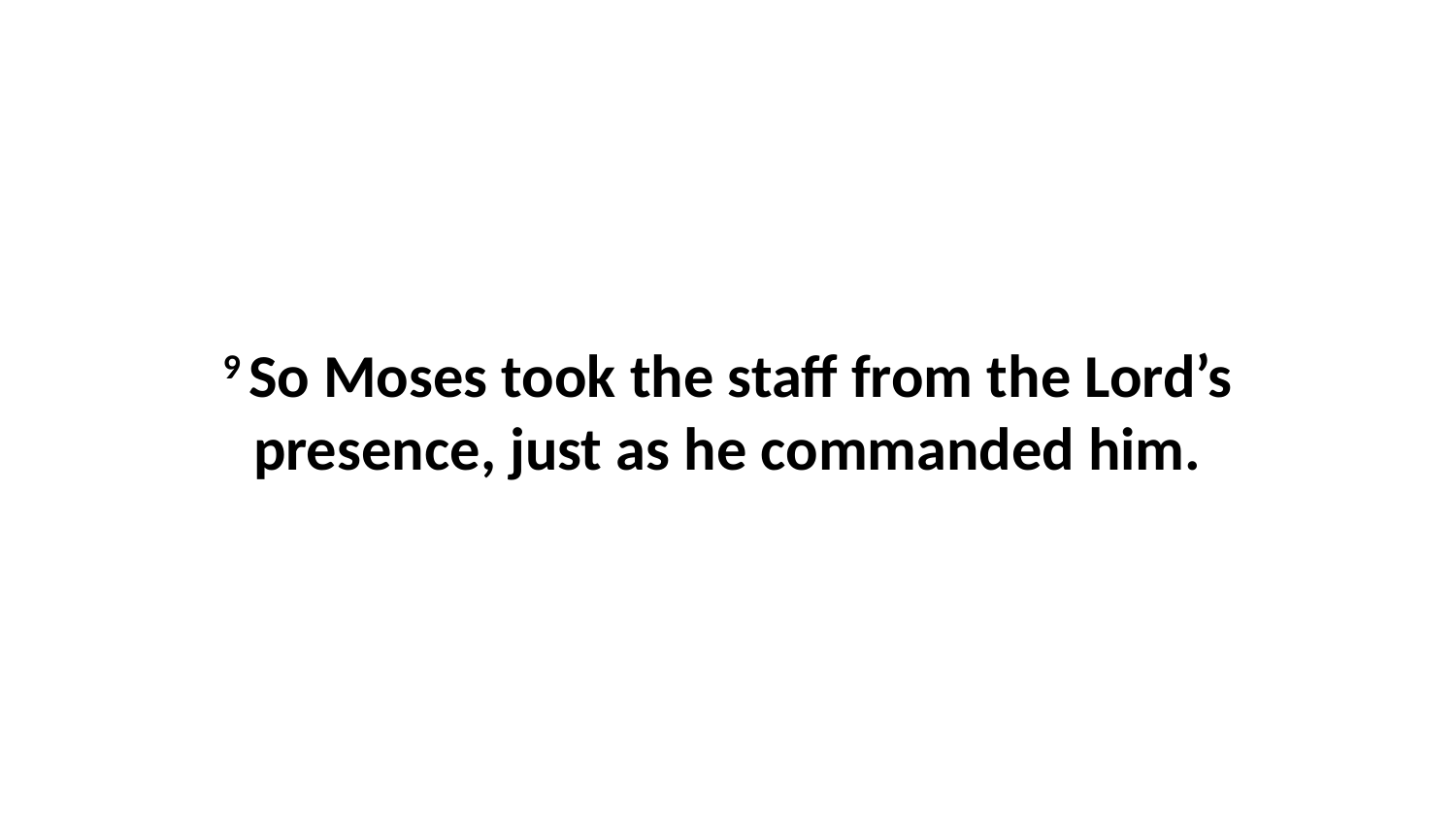

9 So Moses took the staff from the Lord’s presence, just as he commanded him.